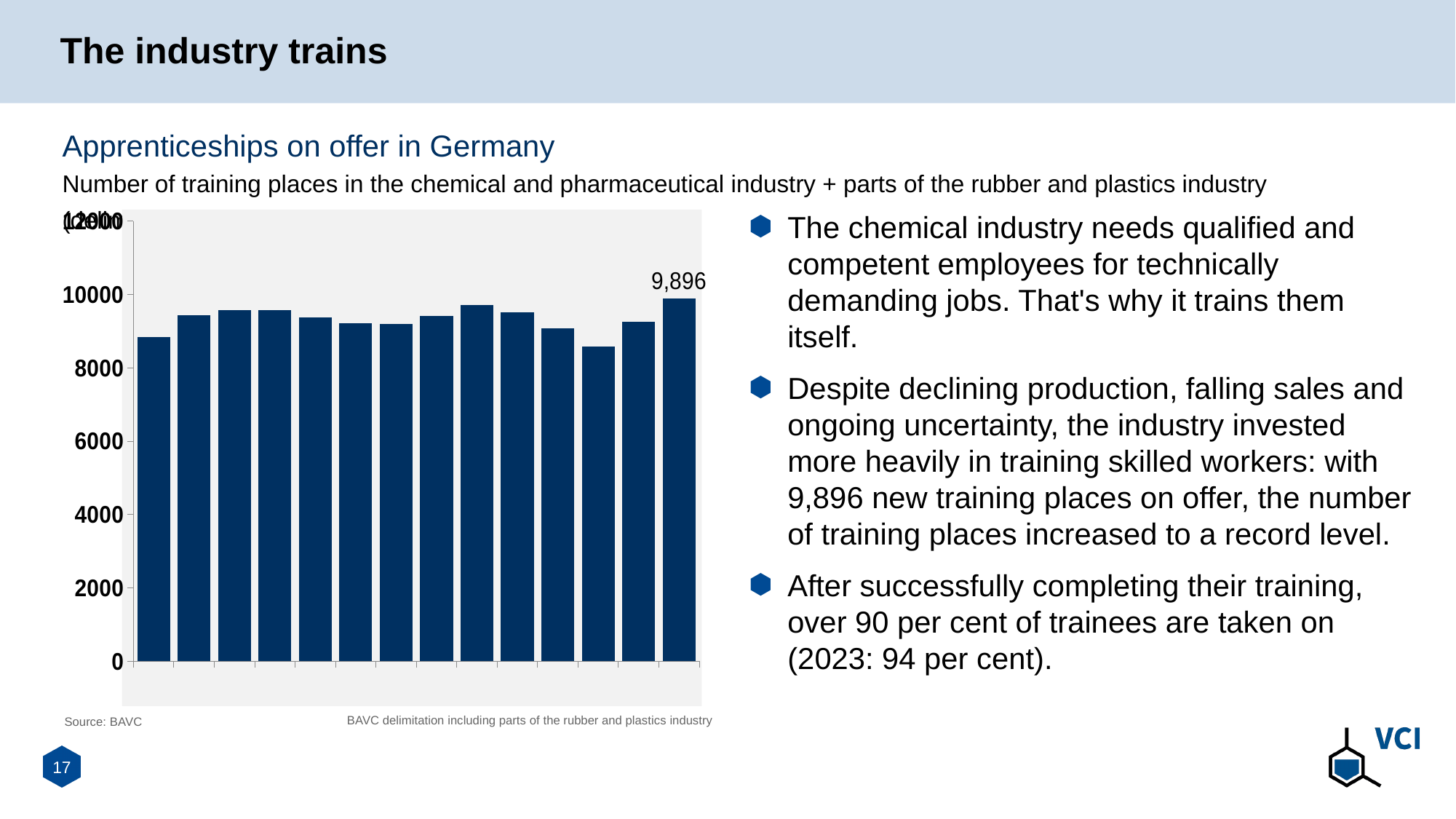

# The industry trains
Apprenticeships on offer in Germany

Number of training places in the chemical and pharmaceutical industry + parts of the rubber and plastics industry (delimitation: BAVC)

The chemical industry needs qualified and competent employees for technically demanding jobs. That's why it trains them itself.
Despite declining production, falling sales and ongoing uncertainty, the industry invested more heavily in training skilled workers: with 9,896 new training places on offer, the number of training places increased to a record level.
After successfully completing their training, over 90 per cent of trainees are taken on (2023: 94 per cent).

### Chart

| Category |  IST Angebot |
|---|---|
| 2010 | 8840.0 |
| 2011 | 9440.0 |
| 2012 | 9583.0 |
| 2013 | 9576.0 |
| 2014 | 9367.0 |
| 2015 | 9209.0 |
| 2016 | 9193.0 |
| 2017 | 9417.0 |
| 2018 | 9714.0 |
| 2019 | 9512.0 |
| 2020 | 9070.0 |
| 2021 | 8575.0 |
| 2022 | 9265.0 |
| 2023 | 9896.0 |
BAVC delimitation including parts of the rubber and plastics industry
Source: BAVC

17